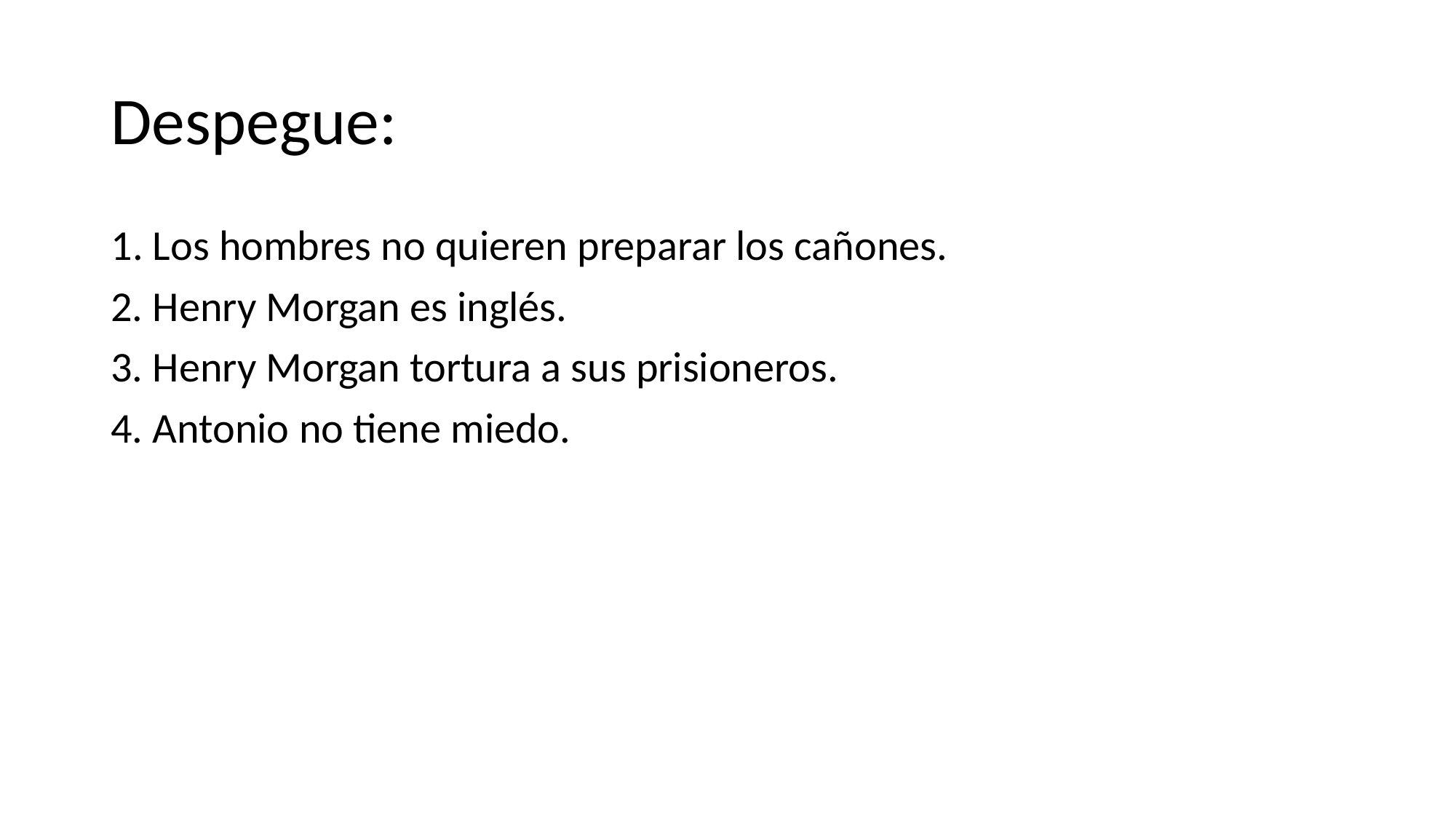

# Despegue:
1. Los hombres no quieren preparar los cañones.
2. Henry Morgan es inglés.
3. Henry Morgan tortura a sus prisioneros.
4. Antonio no tiene miedo.